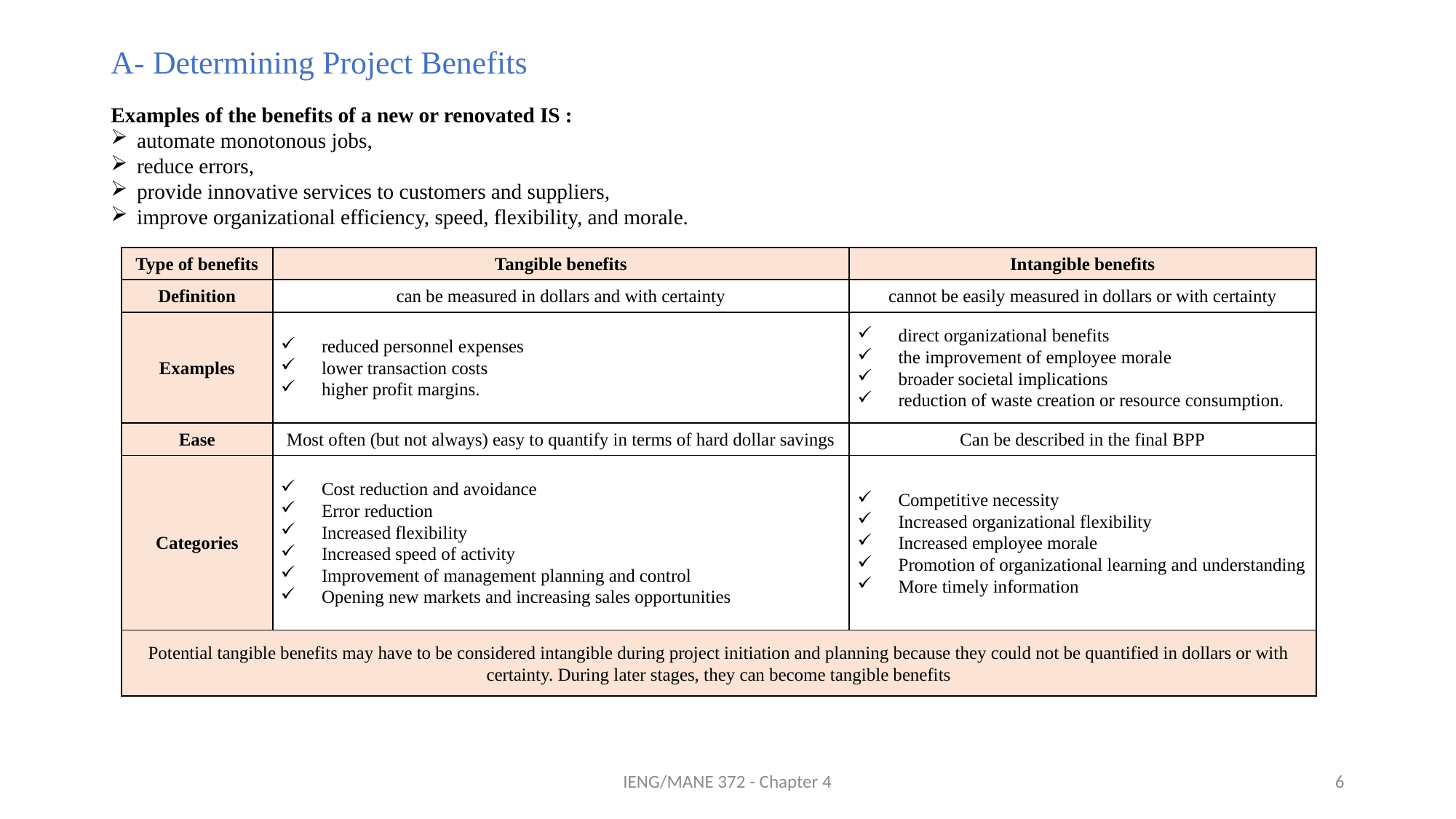

A- Determining Project Benefits

Examples of the benefits of a new or renovated IS :
automate monotonous jobs,
reduce errors,
provide innovative services to customers and suppliers,
improve organizational efficiency, speed, flexibility, and morale.
| Type of benefits | Tangible benefits | Intangible benefits |
| --- | --- | --- |
| Definition | can be measured in dollars and with certainty | cannot be easily measured in dollars or with certainty |
| Examples | reduced personnel expenses lower transaction costs higher profit margins. | direct organizational benefits the improvement of employee morale broader societal implications reduction of waste creation or resource consumption. |
| Ease | Most often (but not always) easy to quantify in terms of hard dollar savings | Can be described in the final BPP |
| Categories | Cost reduction and avoidance Error reduction Increased flexibility Increased speed of activity Improvement of management planning and control Opening new markets and increasing sales opportunities | Competitive necessity Increased organizational flexibility Increased employee morale Promotion of organizational learning and understanding More timely information |
| Potential tangible benefits may have to be considered intangible during project initiation and planning because they could not be quantified in dollars or with certainty. During later stages, they can become tangible benefits |  |  |
IENG/MANE 372 - Chapter 4
6